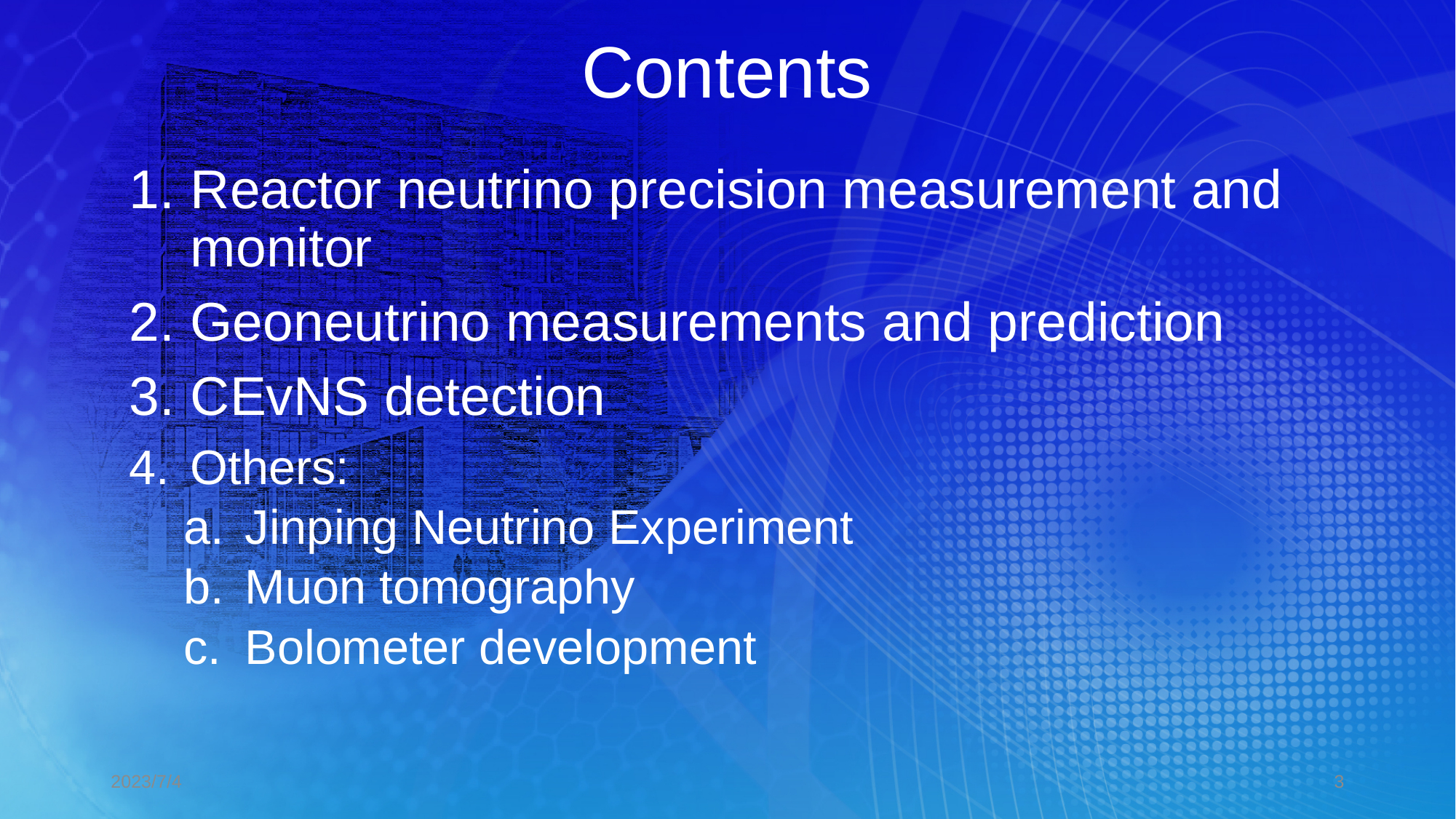

# Contents
Reactor neutrino precision measurement and monitor
Geoneutrino measurements and prediction
CEvNS detection
Others:
Jinping Neutrino Experiment
Muon tomography
Bolometer development
2023/7/4
3